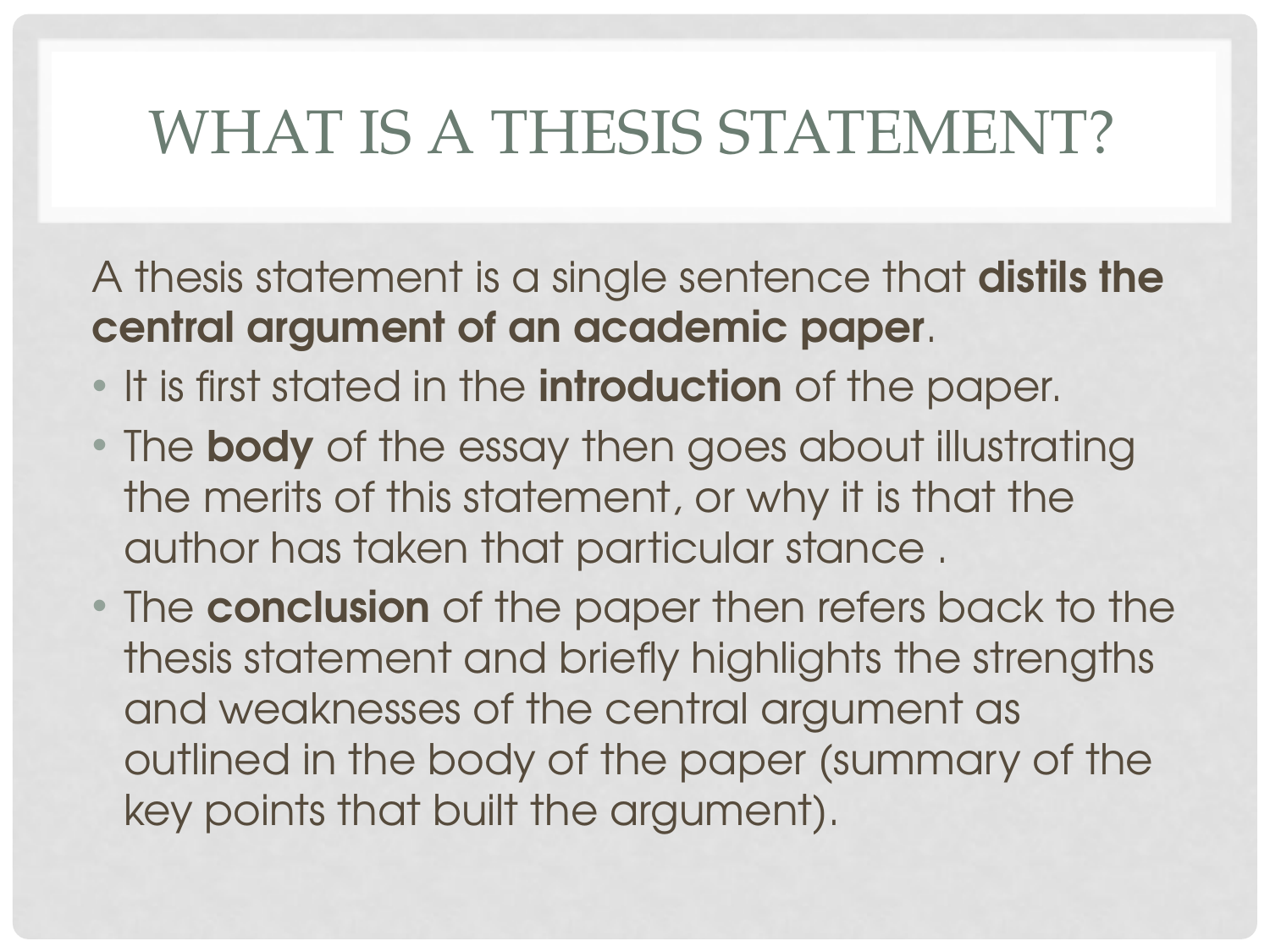

# What is a thesis statement?
A thesis statement is a single sentence that distils the central argument of an academic paper.
It is first stated in the introduction of the paper.
The body of the essay then goes about illustrating the merits of this statement, or why it is that the author has taken that particular stance .
The conclusion of the paper then refers back to the thesis statement and briefly highlights the strengths and weaknesses of the central argument as outlined in the body of the paper (summary of the key points that built the argument).